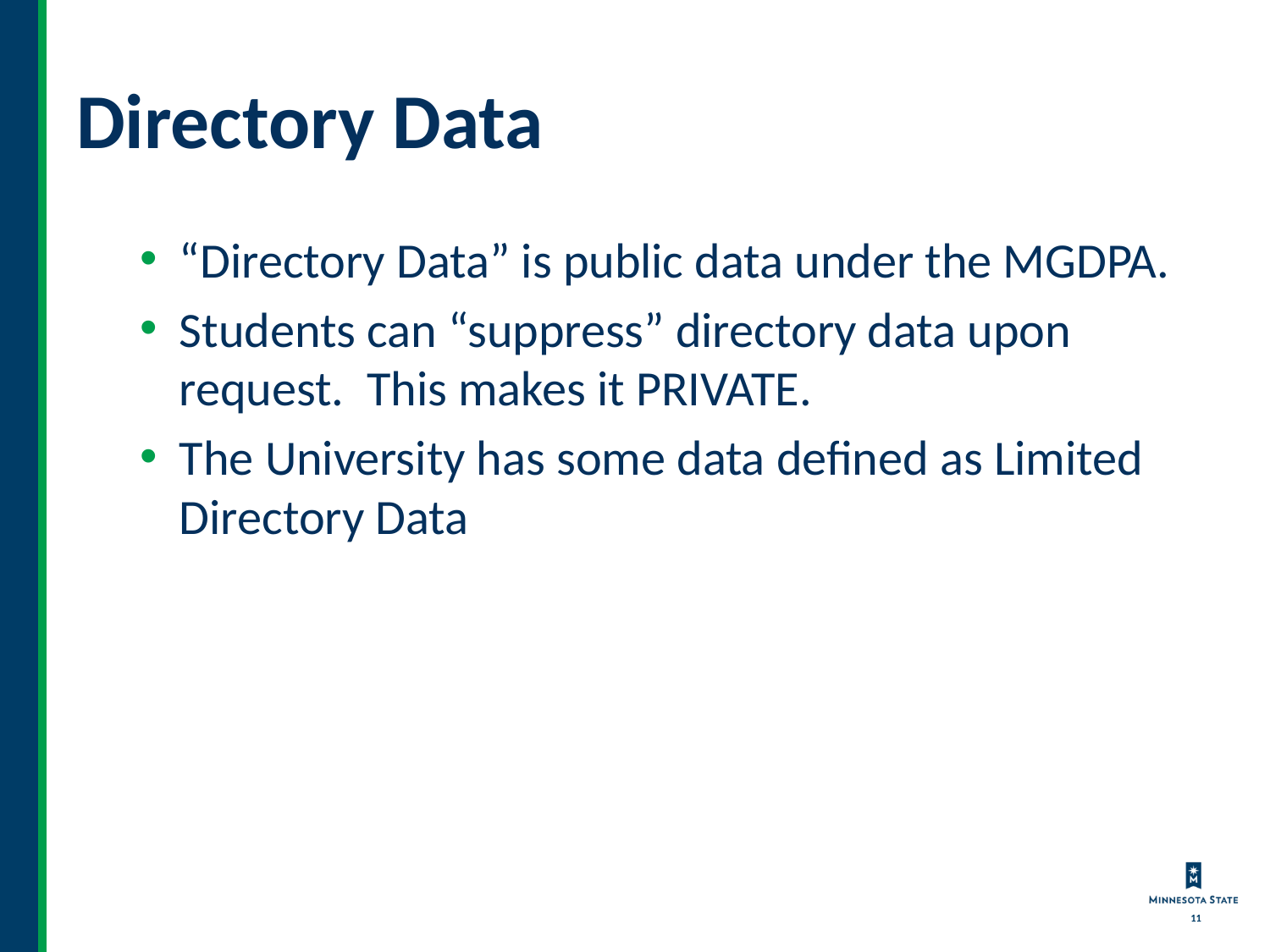

# Directory Data
“Directory Data” is public data under the MGDPA.
Students can “suppress” directory data upon request.  This makes it PRIVATE.
The University has some data defined as Limited Directory Data